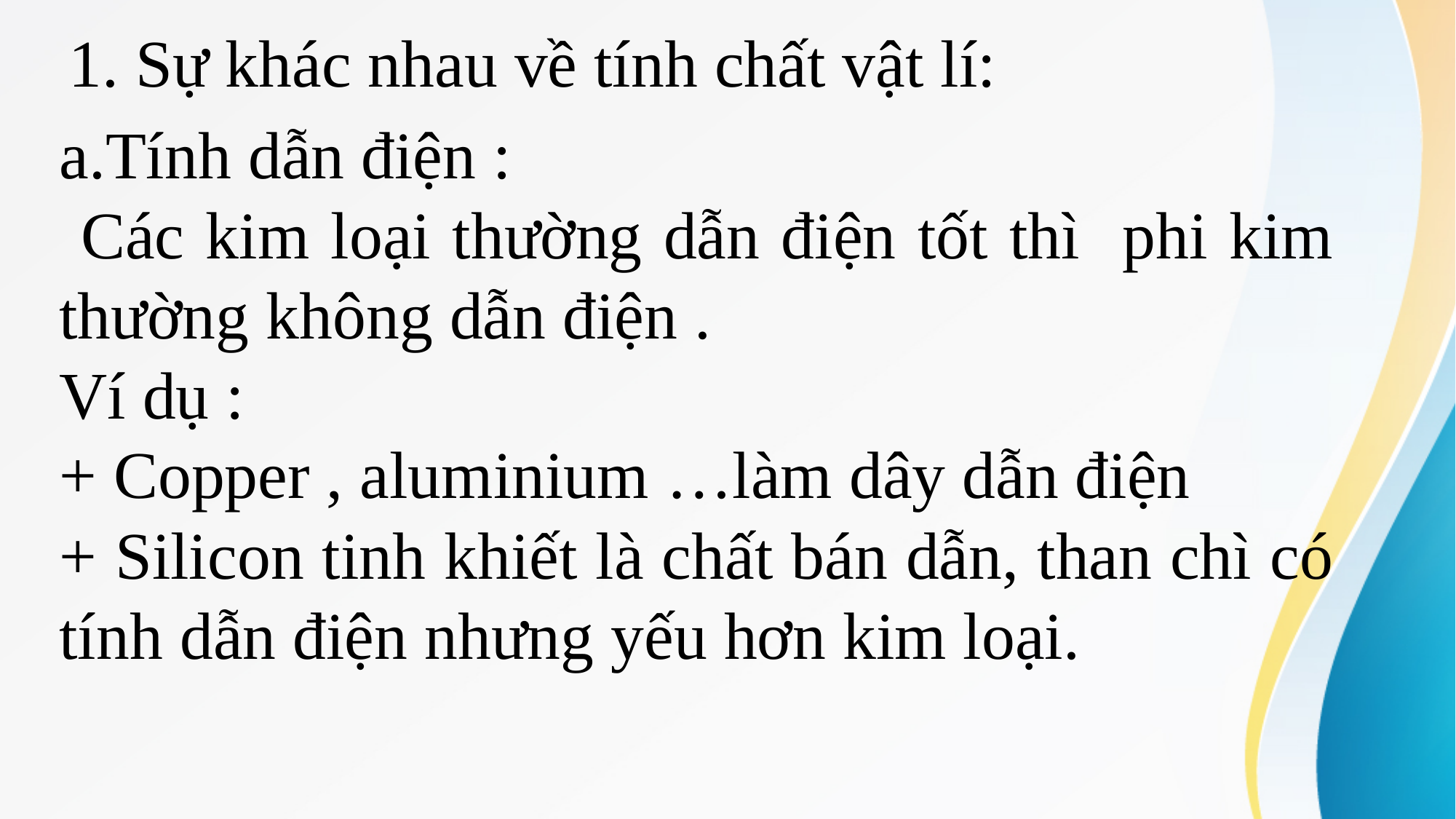

1. Sự khác nhau về tính chất vật lí:
a.Tính dẫn điện :
 Các kim loại thường dẫn điện tốt thì  phi kim thường không dẫn điện .
Ví dụ :
+ Copper , aluminium …làm dây dẫn điện
+ Silicon tinh khiết là chất bán dẫn, than chì có tính dẫn điện nhưng yếu hơn kim loại.